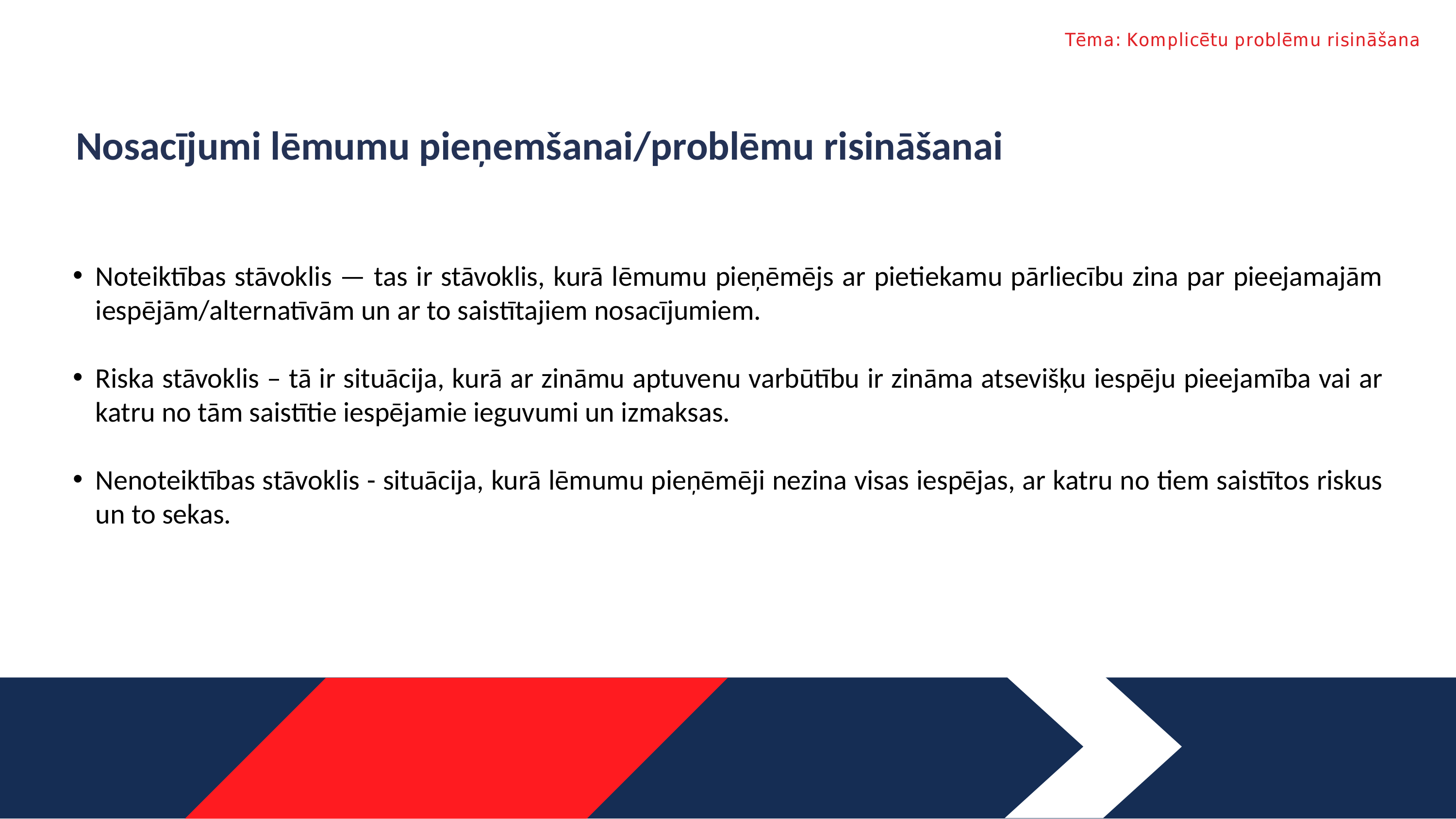

Tēma: Komplicētu problēmu risināšana
Nosacījumi lēmumu pieņemšanai/problēmu risināšanai
Noteiktības stāvoklis — tas ir stāvoklis, kurā lēmumu pieņēmējs ar pietiekamu pārliecību zina par pieejamajām iespējām/alternatīvām un ar to saistītajiem nosacījumiem.

Riska stāvoklis – tā ir situācija, kurā ar zināmu aptuvenu varbūtību ir zināma atsevišķu iespēju pieejamība vai ar katru no tām saistītie iespējamie ieguvumi un izmaksas.

Nenoteiktības stāvoklis - situācija, kurā lēmumu pieņēmēji nezina visas iespējas, ar katru no tiem saistītos riskus un to sekas.